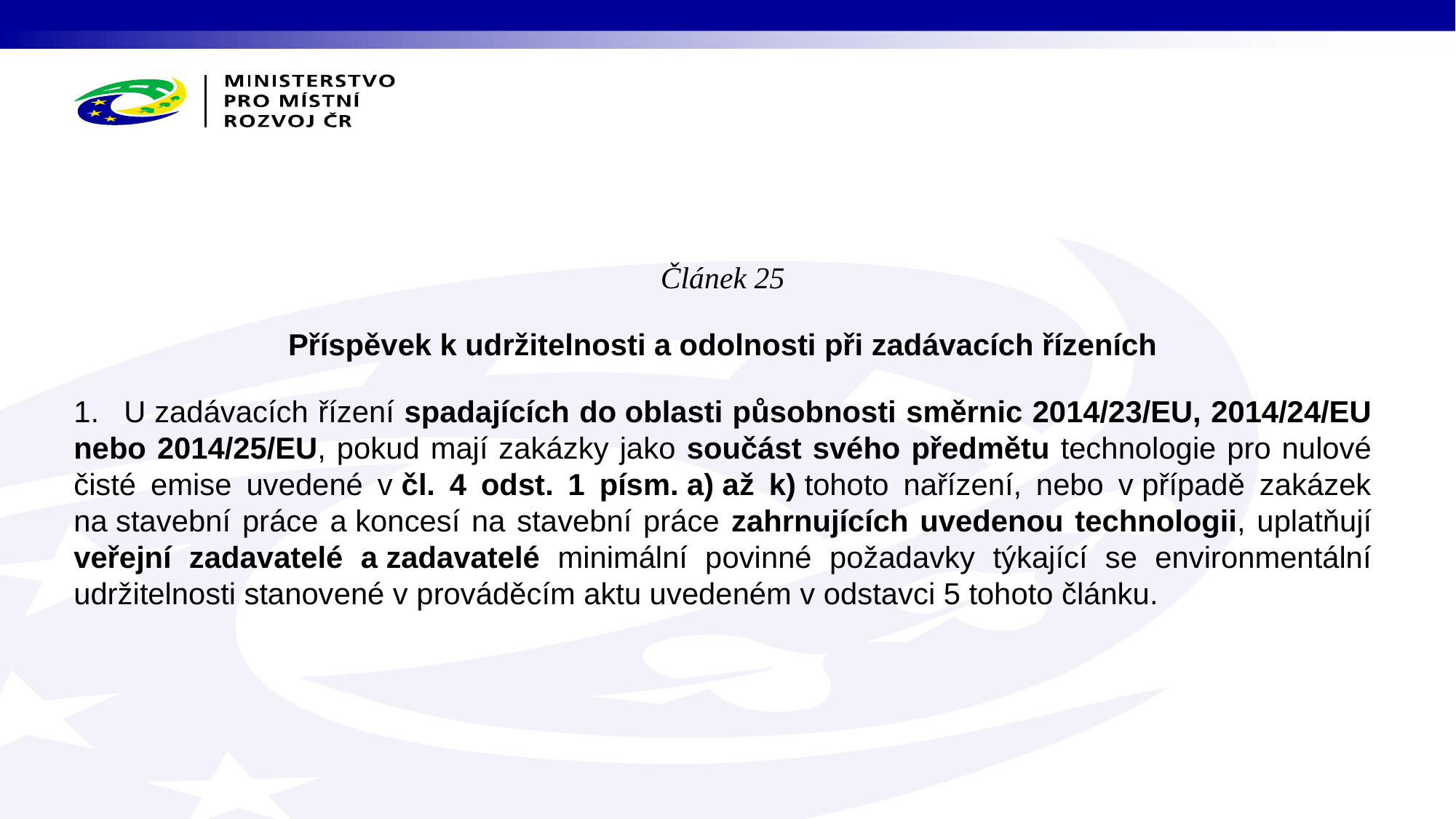

Článek 25
Příspěvek k udržitelnosti a odolnosti při zadávacích řízeních
1.   U zadávacích řízení spadajících do oblasti působnosti směrnic 2014/23/EU, 2014/24/EU nebo 2014/25/EU, pokud mají zakázky jako součást svého předmětu technologie pro nulové čisté emise uvedené v čl. 4 odst. 1 písm. a) až k) tohoto nařízení, nebo v případě zakázek na stavební práce a koncesí na stavební práce zahrnujících uvedenou technologii, uplatňují veřejní zadavatelé a zadavatelé minimální povinné požadavky týkající se environmentální udržitelnosti stanovené v prováděcím aktu uvedeném v odstavci 5 tohoto článku.